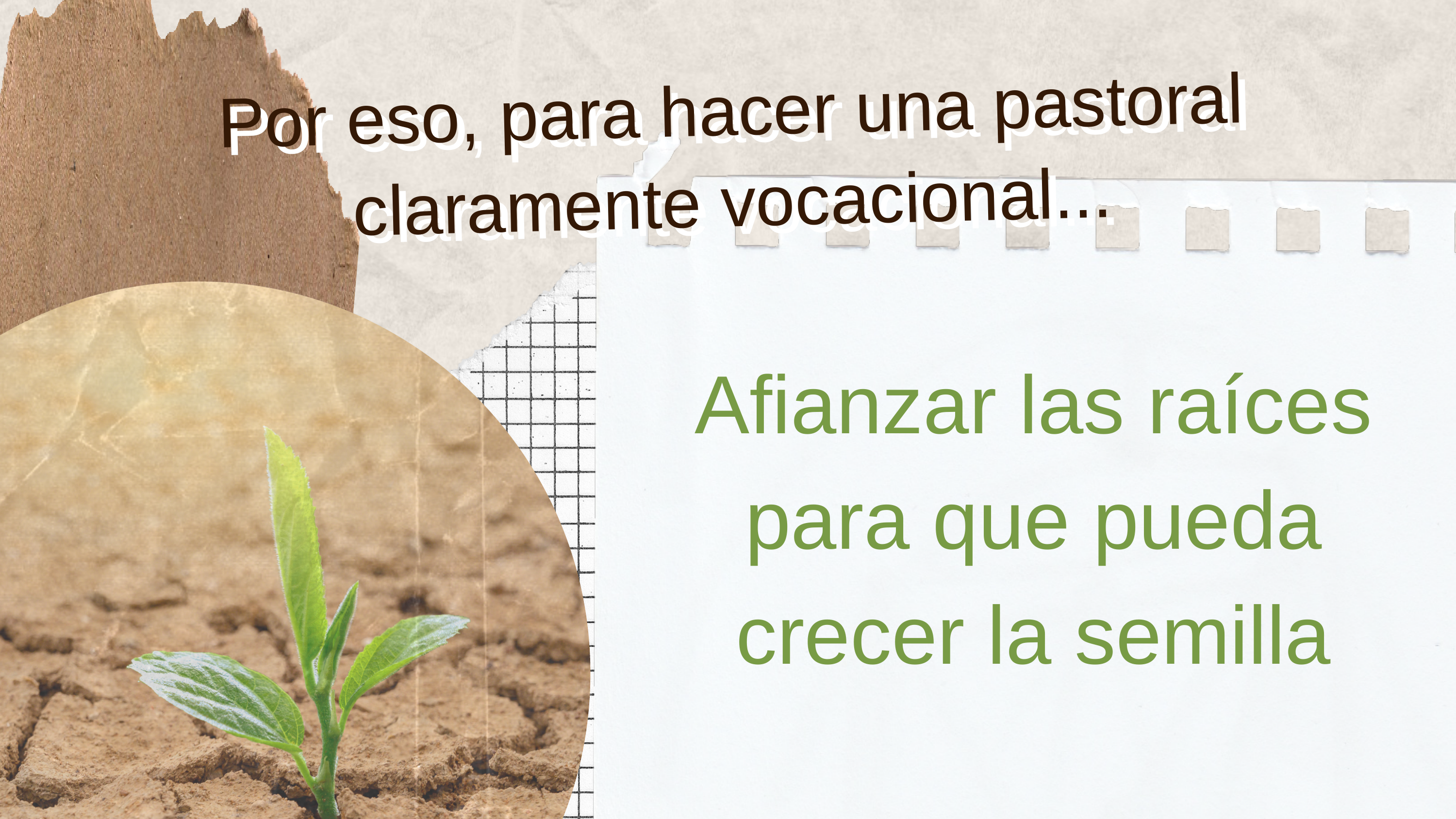

Por eso, para hacer una pastoral claramente vocacional...
Por eso, para hacer una pastoral claramente vocacional...

Afianzar las raíces para que pueda crecer la semilla